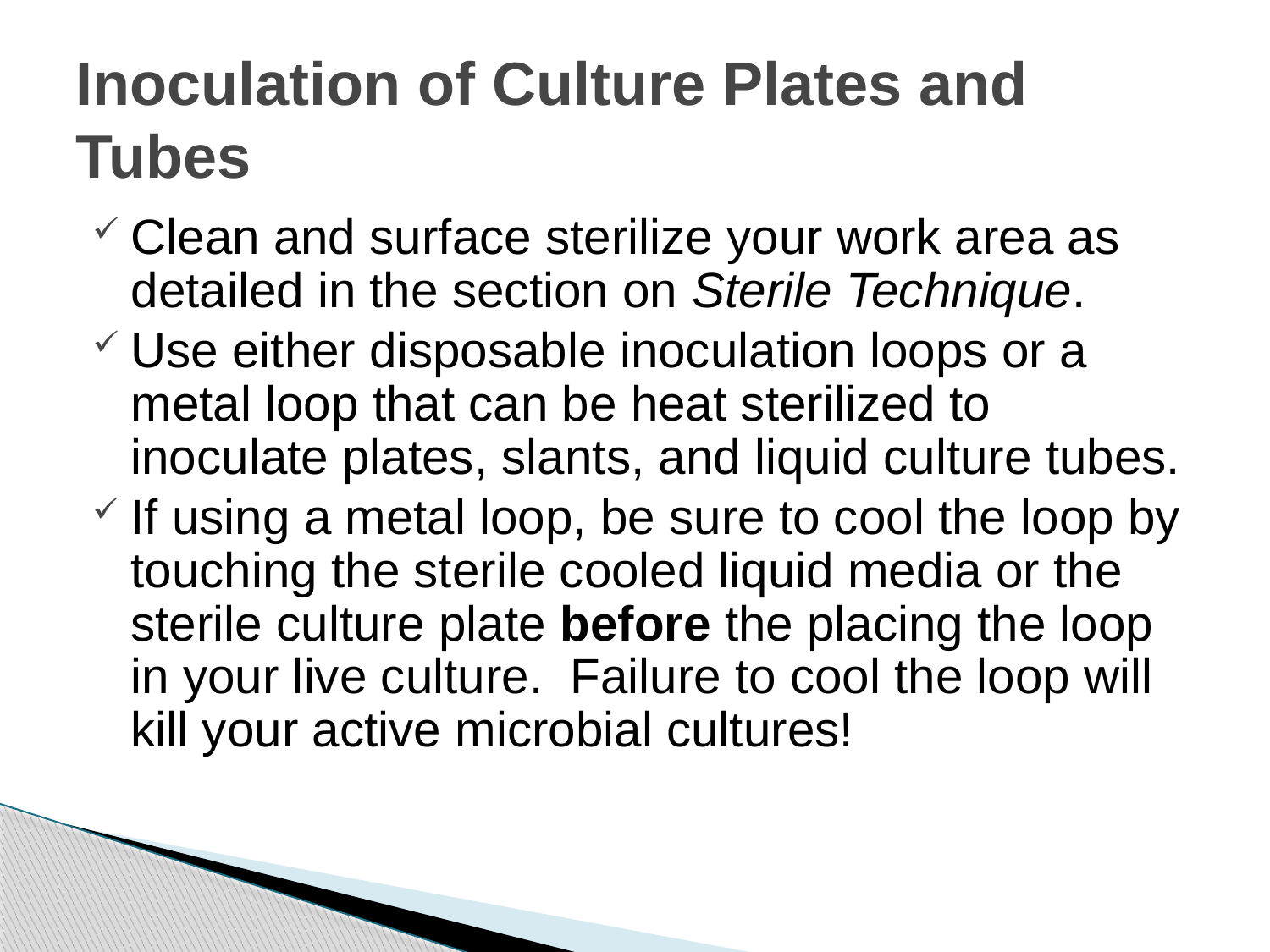

# Inoculation of Culture Plates and Tubes
Clean and surface sterilize your work area as detailed in the section on Sterile Technique.
Use either disposable inoculation loops or a metal loop that can be heat sterilized to inoculate plates, slants, and liquid culture tubes.
If using a metal loop, be sure to cool the loop by touching the sterile cooled liquid media or the sterile culture plate before the placing the loop in your live culture.  Failure to cool the loop will kill your active microbial cultures!